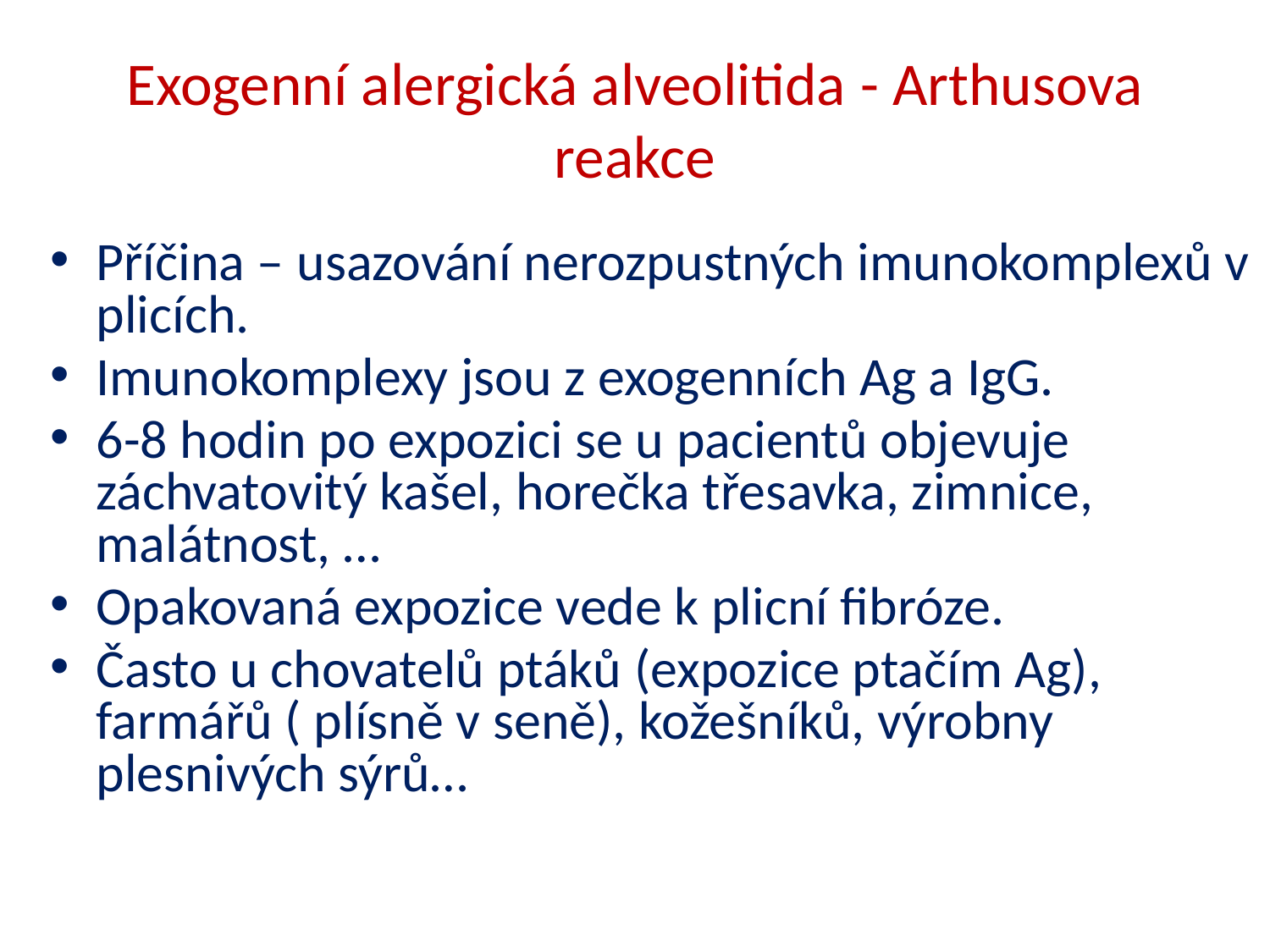

# Exogenní alergická alveolitida - Arthusova reakce
Příčina – usazování nerozpustných imunokomplexů v plicích.
Imunokomplexy jsou z exogenních Ag a IgG.
6-8 hodin po expozici se u pacientů objevuje záchvatovitý kašel, horečka třesavka, zimnice, malátnost, …
Opakovaná expozice vede k plicní fibróze.
Často u chovatelů ptáků (expozice ptačím Ag), farmářů ( plísně v seně), kožešníků, výrobny plesnivých sýrů…